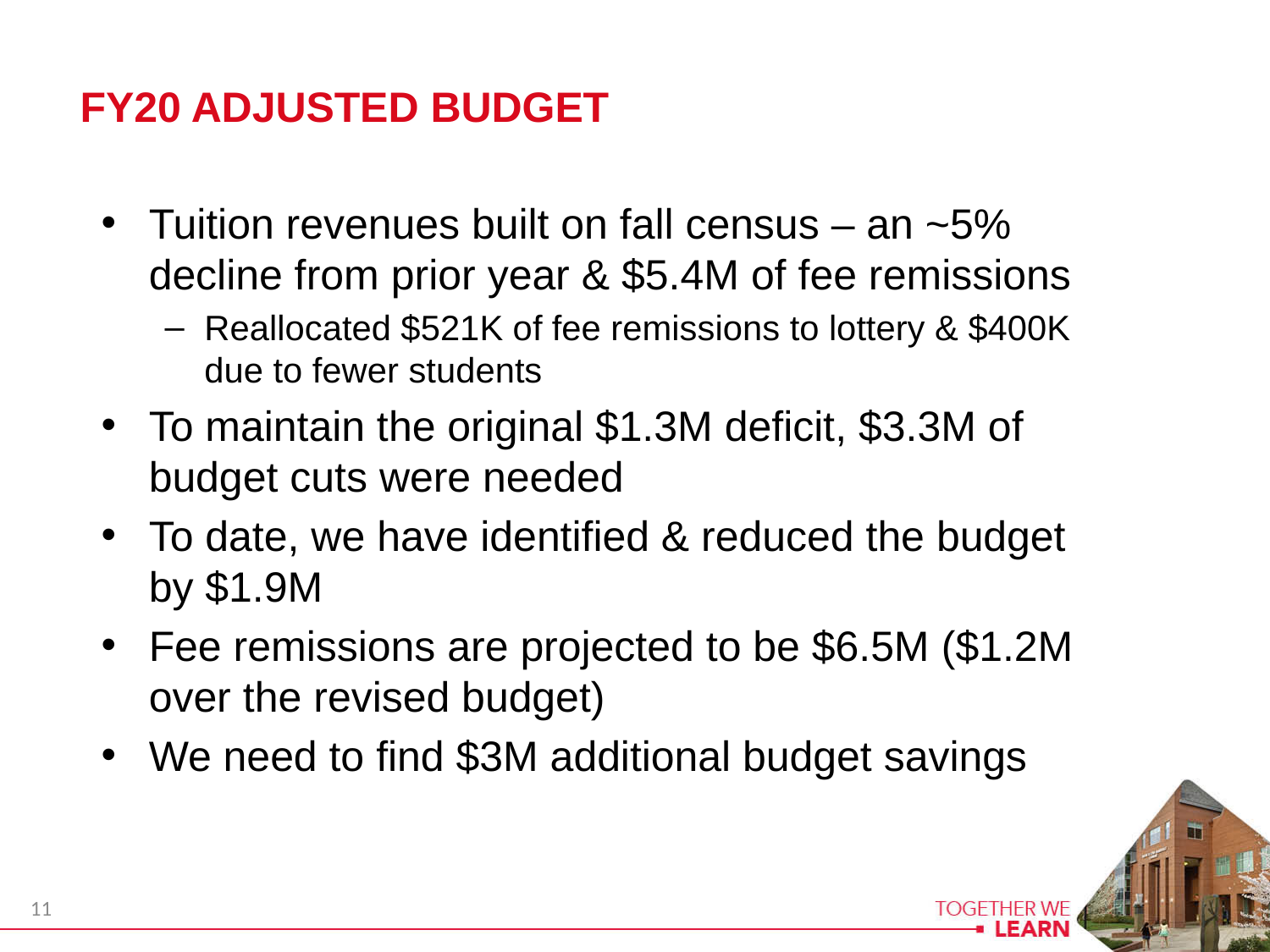

FY20 ADJUSTED BUDGET
Tuition revenues built on fall census – an ~5% decline from prior year & $5.4M of fee remissions
Reallocated $521K of fee remissions to lottery & $400K due to fewer students
To maintain the original $1.3M deficit, $3.3M of budget cuts were needed
To date, we have identified & reduced the budget by $1.9M
Fee remissions are projected to be $6.5M ($1.2M over the revised budget)
We need to find $3M additional budget savings
11